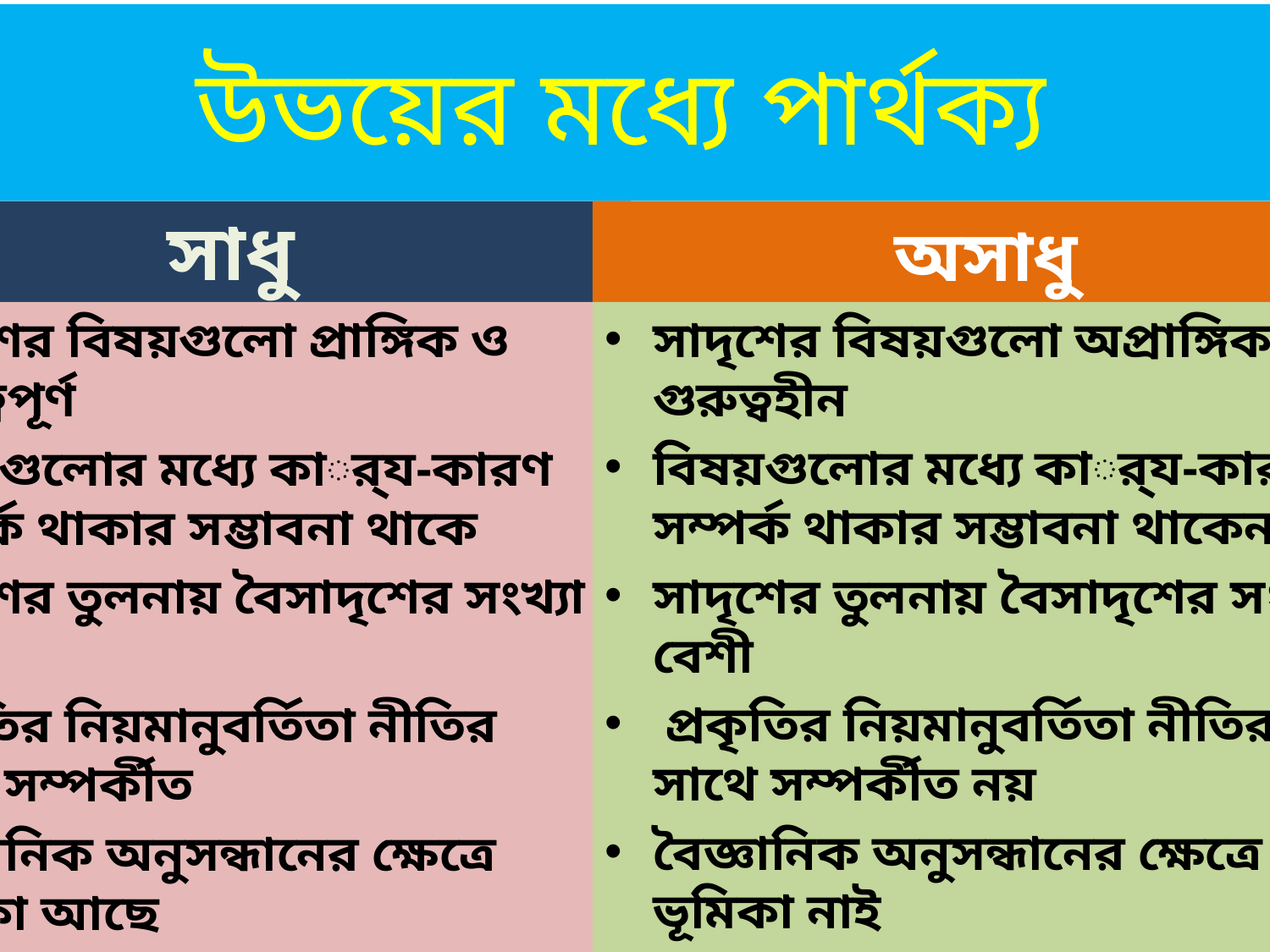

# উভয়ের মধ্যে পার্থক্য
সাধু
অসাধু
সাদৃশের বিষয়গুলো প্রাঙ্গিক ও গুরুত্বপূর্ণ
বিষয়গুলোর মধ্যে কার্‍্য-কারণ সম্পর্ক থাকার সম্ভাবনা থাকে
সাদৃশের তুলনায় বৈসাদৃশের সংখ্যা কম
প্রকৃতির নিয়মানুবর্তিতা নীতির সাথে সম্পর্কীত
বৈজ্ঞানিক অনুসন্ধানের ক্ষেত্রে ভূমিকা আছে
সাদৃশের বিষয়গুলো অপ্রাঙ্গিক ও গুরুত্বহীন
বিষয়গুলোর মধ্যে কার্‍্য-কারণ সম্পর্ক থাকার সম্ভাবনা থাকেনা
সাদৃশের তুলনায় বৈসাদৃশের সংখ্যা বেশী
 প্রকৃতির নিয়মানুবর্তিতা নীতির   সাথে সম্পর্কীত নয়
বৈজ্ঞানিক অনুসন্ধানের ক্ষেত্রে ভূমিকা নাই